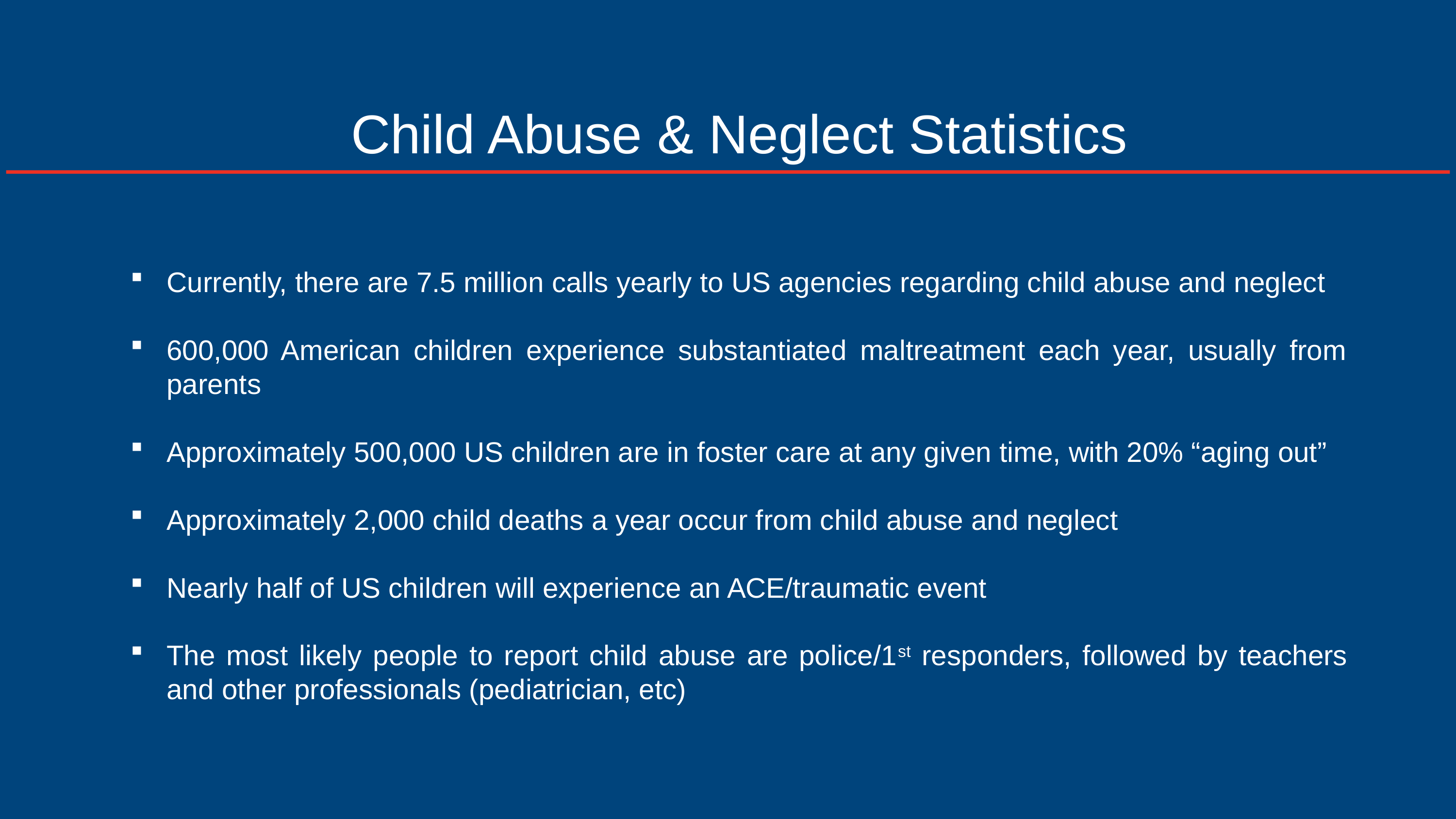

Child Abuse & Neglect Statistics

Currently, there are 7.5 million calls yearly to US agencies regarding child abuse and neglect

600,000 American children experience substantiated maltreatment each year, usually from parents

Approximately 500,000 US children are in foster care at any given time, with 20% “aging out”

Approximately 2,000 child deaths a year occur from child abuse and neglect

Nearly half of US children will experience an ACE/traumatic event

The most likely people to report child abuse are police/1st responders, followed by teachers and other professionals (pediatrician, etc)